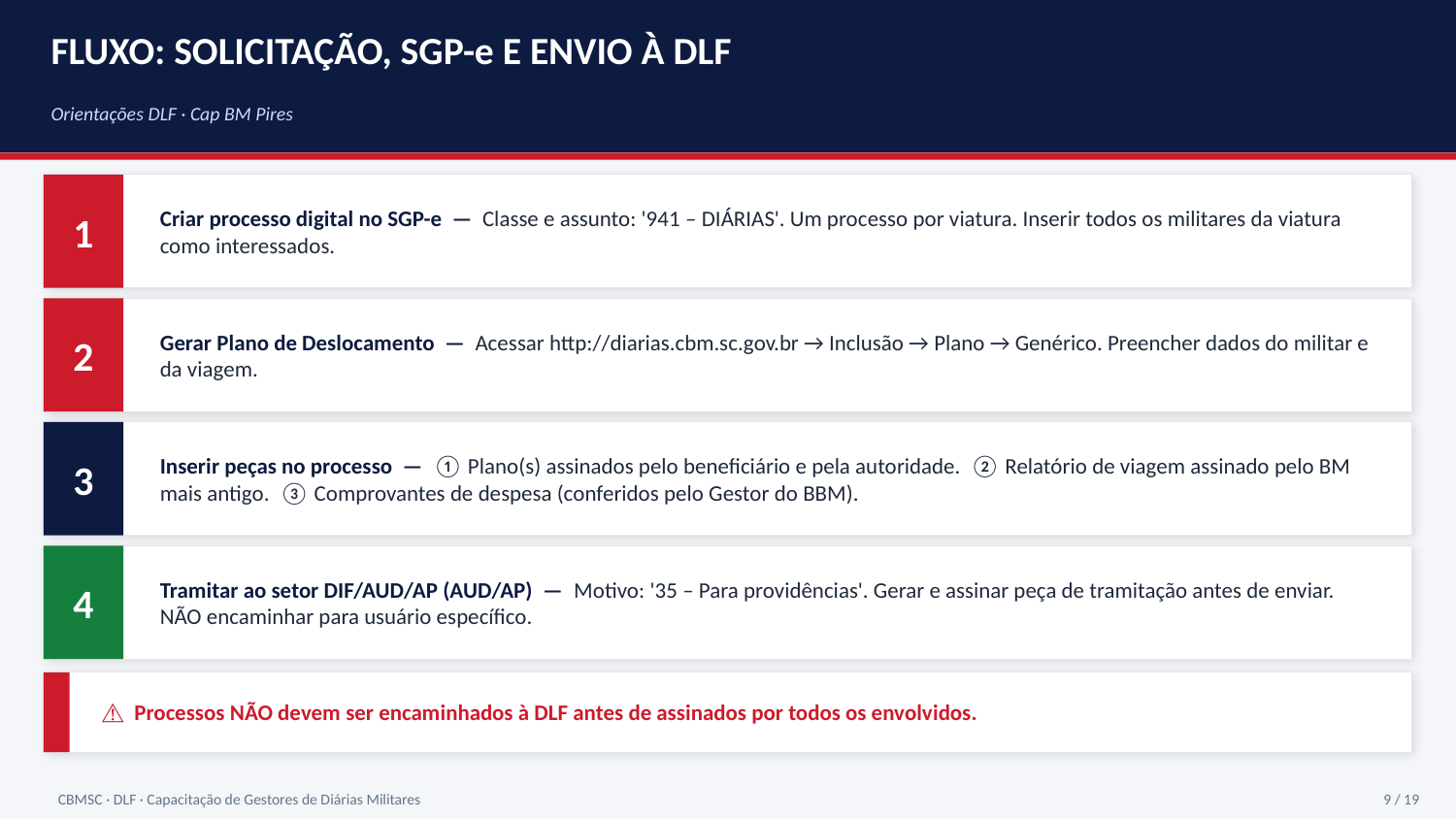

FLUXO: SOLICITAÇÃO, SGP-e E ENVIO À DLF
Orientações DLF · Cap BM Pires

1
Criar processo digital no SGP-e  —  Classe e assunto: '941 – DIÁRIAS'. Um processo por viatura. Inserir todos os militares da viatura como interessados.

2
Gerar Plano de Deslocamento  —  Acessar http://diarias.cbm.sc.gov.br → Inclusão → Plano → Genérico. Preencher dados do militar e da viagem.

3
Inserir peças no processo  —  ① Plano(s) assinados pelo beneficiário e pela autoridade.  ② Relatório de viagem assinado pelo BM mais antigo.  ③ Comprovantes de despesa (conferidos pelo Gestor do BBM).

4
Tramitar ao setor DIF/AUD/AP (AUD/AP)  —  Motivo: '35 – Para providências'. Gerar e assinar peça de tramitação antes de enviar. NÃO encaminhar para usuário específico.

⚠  Processos NÃO devem ser encaminhados à DLF antes de assinados por todos os envolvidos.
CBMSC · DLF · Capacitação de Gestores de Diárias Militares
9 / 19